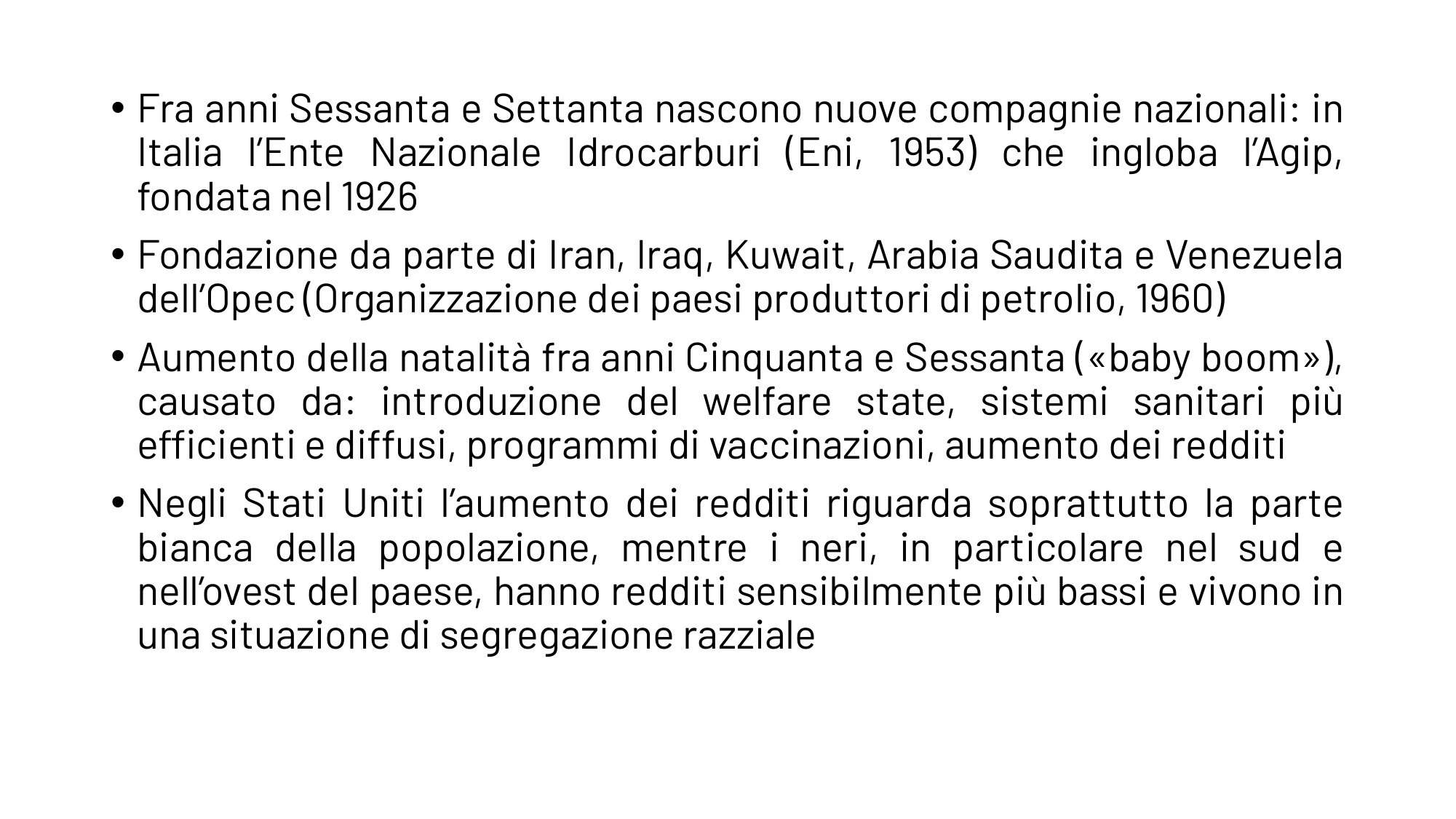

Fra anni Sessanta e Settanta nascono nuove compagnie nazionali: in Italia l’Ente Nazionale Idrocarburi (Eni, 1953) che ingloba l’Agip, fondata nel 1926
Fondazione da parte di Iran, Iraq, Kuwait, Arabia Saudita e Venezuela dell’Opec (Organizzazione dei paesi produttori di petrolio, 1960)
Aumento della natalità fra anni Cinquanta e Sessanta («baby boom»), causato da: introduzione del welfare state, sistemi sanitari più efficienti e diffusi, programmi di vaccinazioni, aumento dei redditi
Negli Stati Uniti l’aumento dei redditi riguarda soprattutto la parte bianca della popolazione, mentre i neri, in particolare nel sud e nell’ovest del paese, hanno redditi sensibilmente più bassi e vivono in una situazione di segregazione razziale